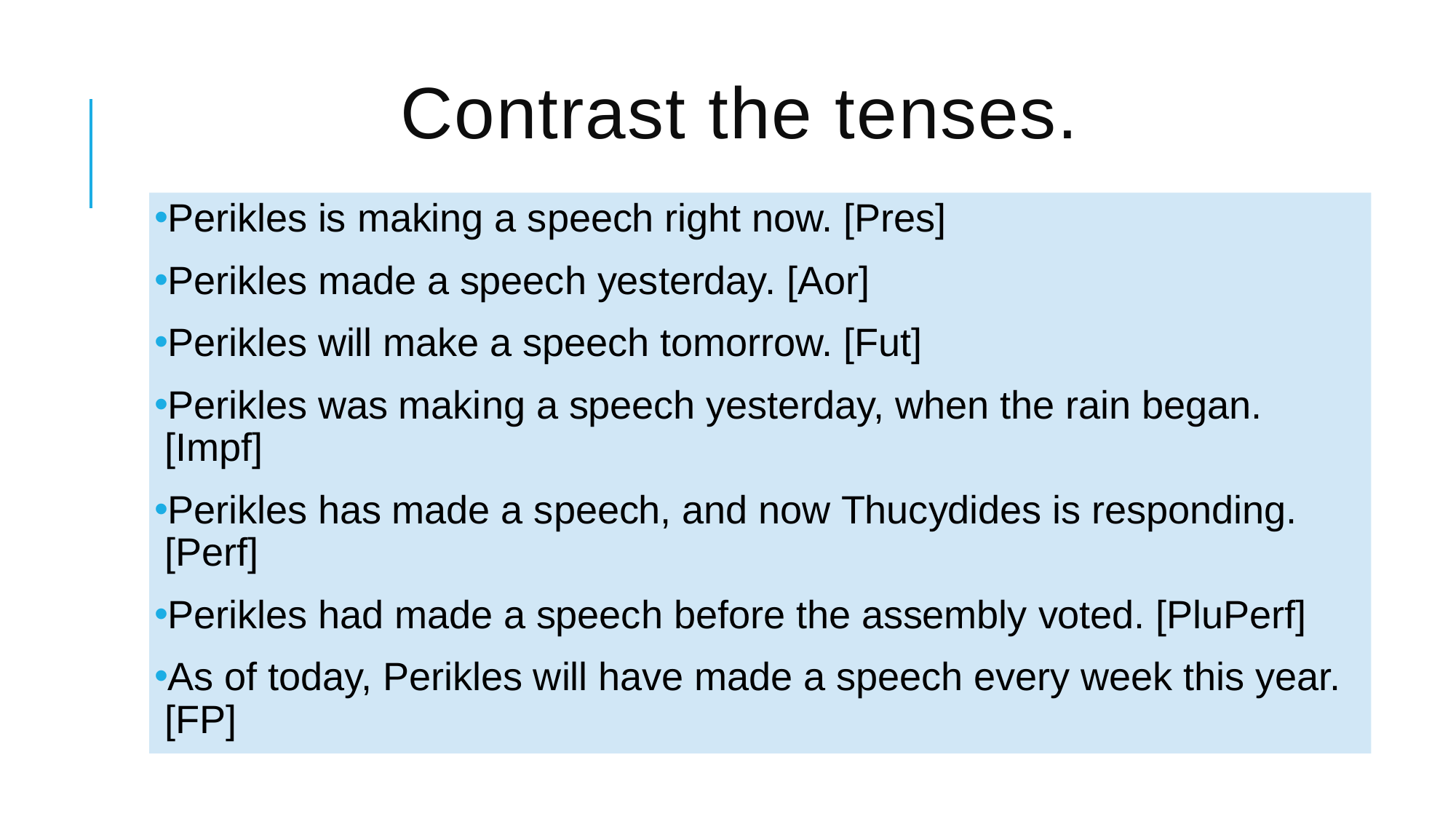

# Contrast the tenses.
Perikles is making a speech right now. [Pres]
Perikles made a speech yesterday. [Aor]
Perikles will make a speech tomorrow. [Fut]
Perikles was making a speech yesterday, when the rain began. [Impf]
Perikles has made a speech, and now Thucydides is responding. [Perf]
Perikles had made a speech before the assembly voted. [PluPerf]
As of today, Perikles will have made a speech every week this year. [FP]